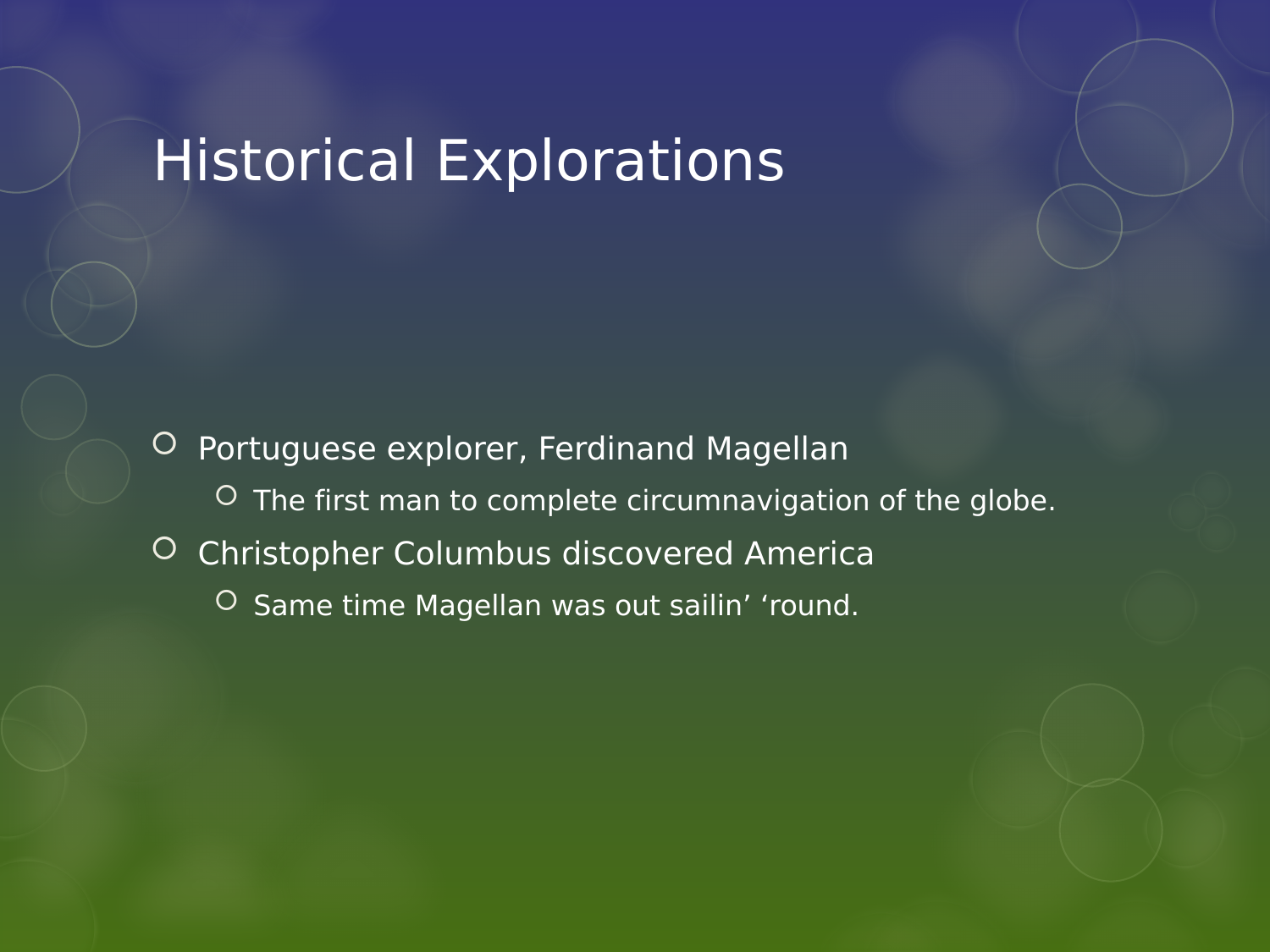

# Historical Explorations
Portuguese explorer, Ferdinand Magellan
The first man to complete circumnavigation of the globe.
Christopher Columbus discovered America
Same time Magellan was out sailin’ ‘round.